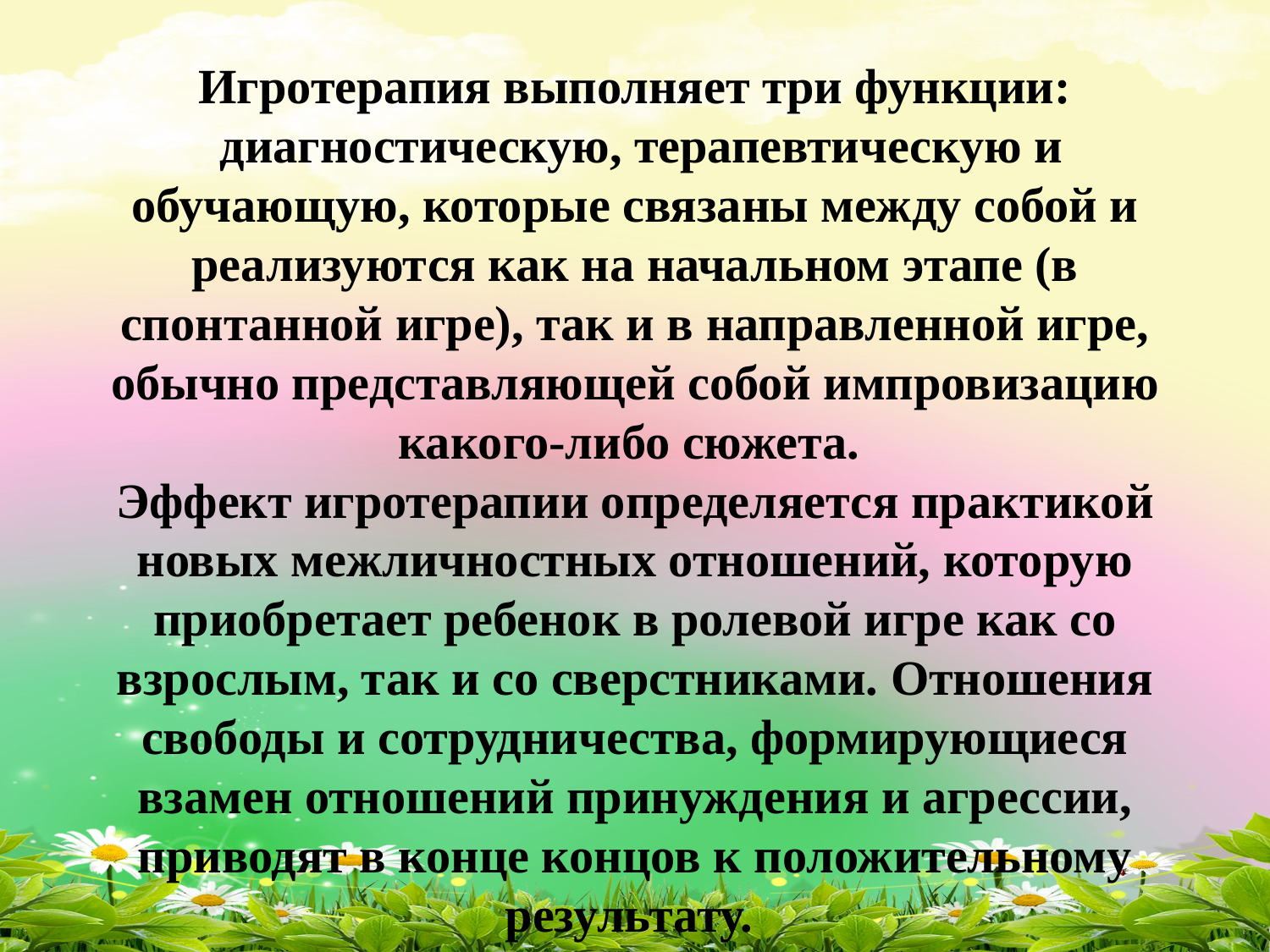

#
Игротерапия выполняет три функции:
 диагностическую, терапевтическую и обучающую, которые связаны между собой и реализуются как на начальном этапе (в спонтанной игре), так и в направленной игре, обычно представляющей собой импровизацию какого-либо сюжета.
Эффект игротерапии определяется практикой новых межличностных отношений, которую приобретает ребенок в ролевой игре как со взрослым, так и со сверстниками. Отношения свободы и сотрудничества, формирующиеся взамен отношений принуждения и агрессии, приводят в конце концов к положительному результату.